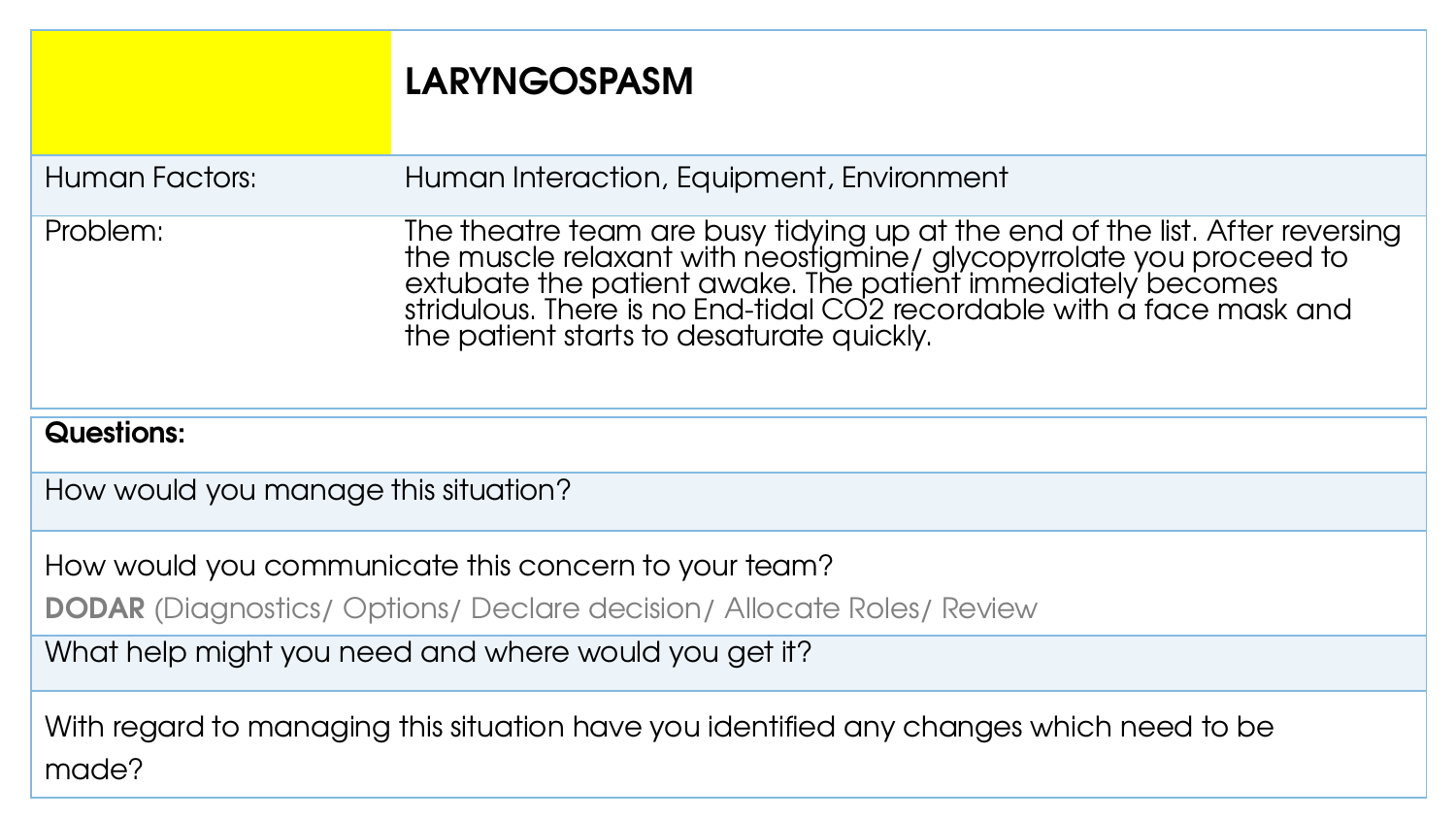

|  | LARYNGOSPASM |
| --- | --- |
| Human Factors: | Human Interaction, Equipment, Environment |
| Problem: | The theatre team are busy tidying up at the end of the list. After reversing the muscle relaxant with neostigmine/ glycopyrrolate you proceed to extubate the patient awake. The patient immediately becomes stridulous. There is no End-tidal CO2 recordable with a face mask and the patient starts to desaturate quickly. |
| Questions: |
| --- |
| How would you manage this situation? |
| How would you communicate this concern to your team? DODAR (Diagnostics/ Options/ Declare decision/ Allocate Roles/ Review |
| What help might you need and where would you get it? |
| With regard to managing this situation have you identified any changes which need to be made? |
Adapted from flash card pack produced by Tom Burr & Barry Featherstone for East Kent Hospitals NHS Foundation Trust